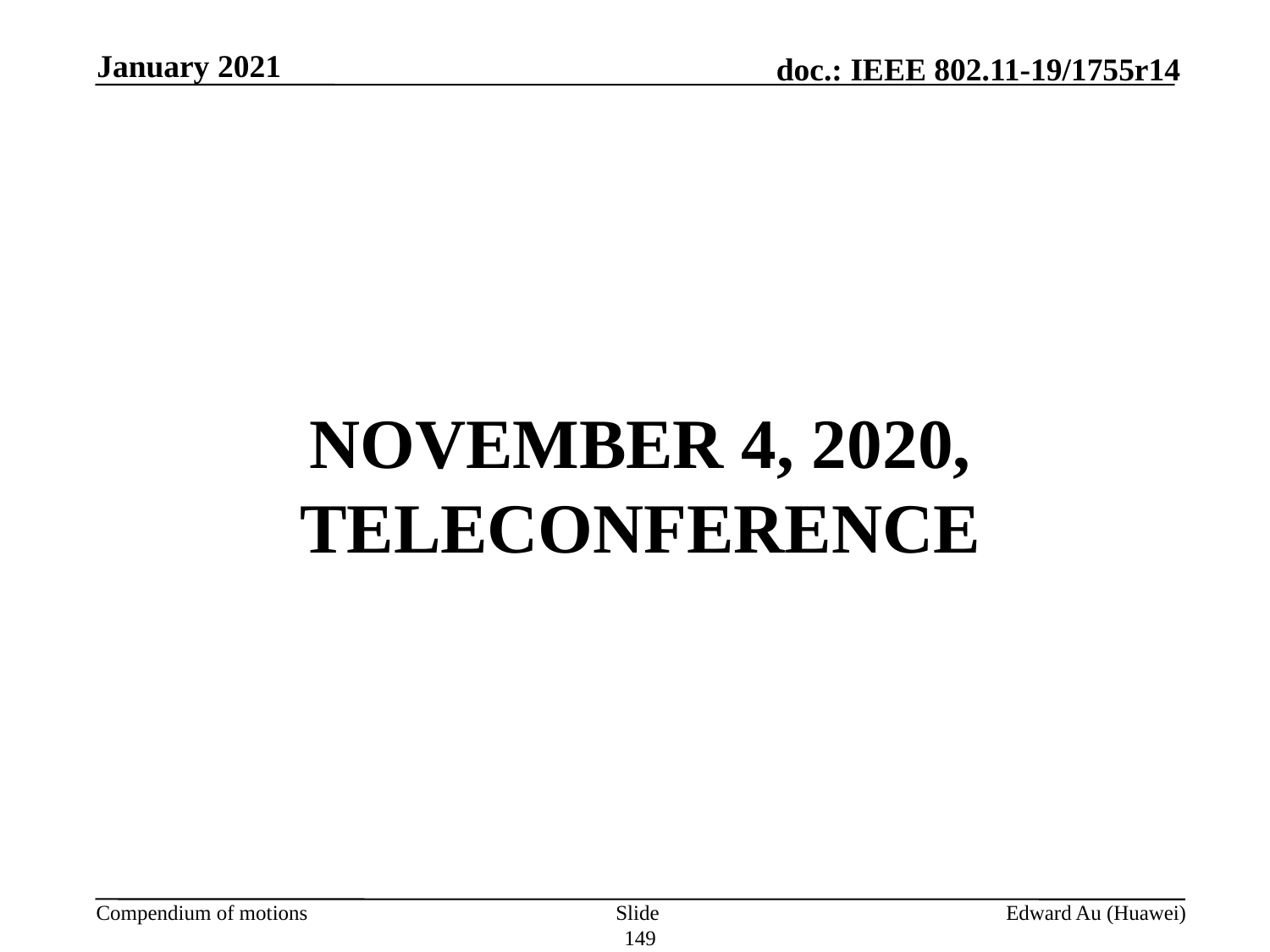

January 2021
# NOVEMBER 4, 2020, TELECONFERENCE
Slide 149
Edward Au (Huawei)